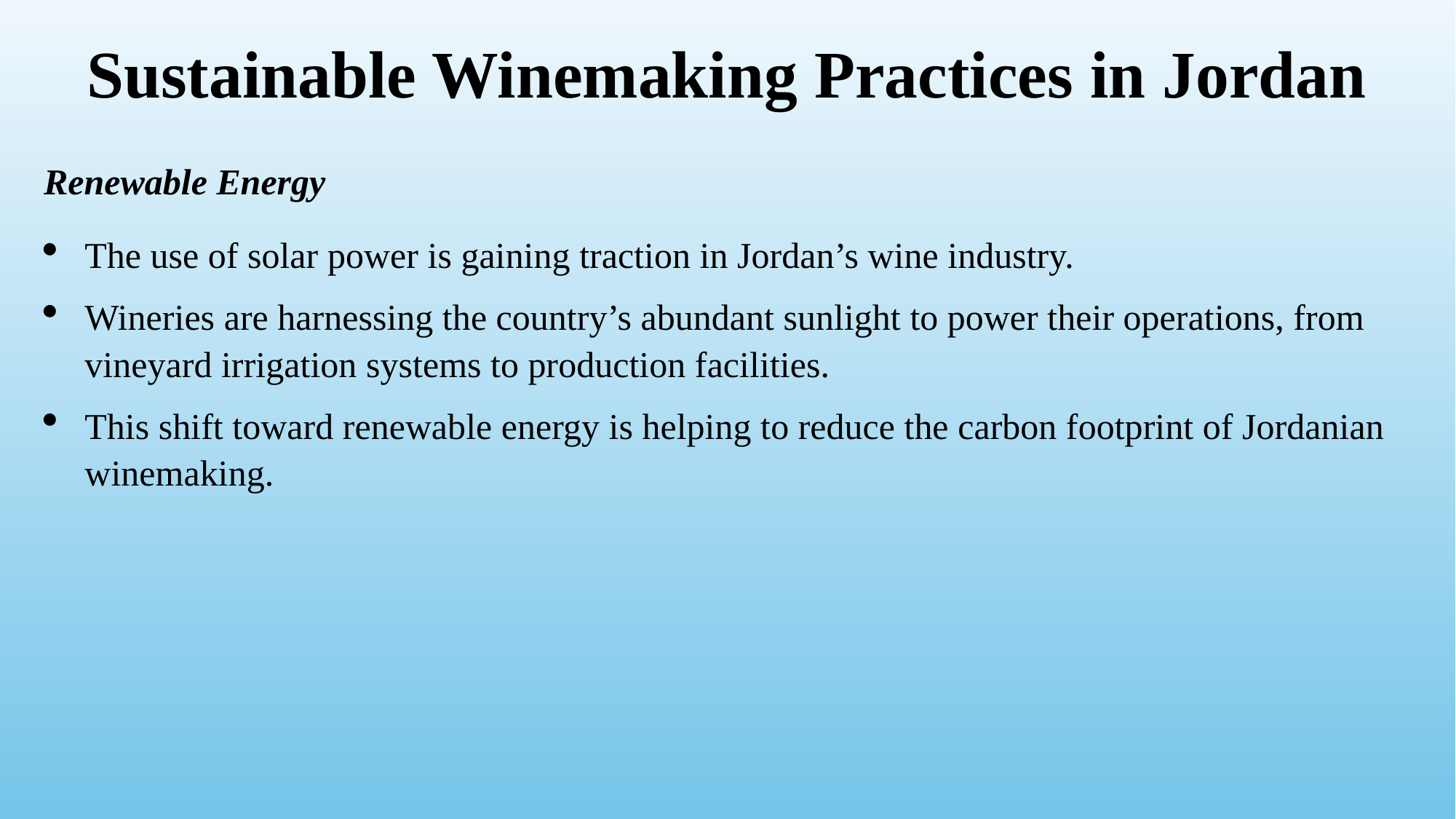

# Sustainable Winemaking Practices in Jordan
Renewable Energy
The use of solar power is gaining traction in Jordan’s wine industry.
Wineries are harnessing the country’s abundant sunlight to power their operations, from vineyard irrigation systems to production facilities.
This shift toward renewable energy is helping to reduce the carbon footprint of Jordanian winemaking.